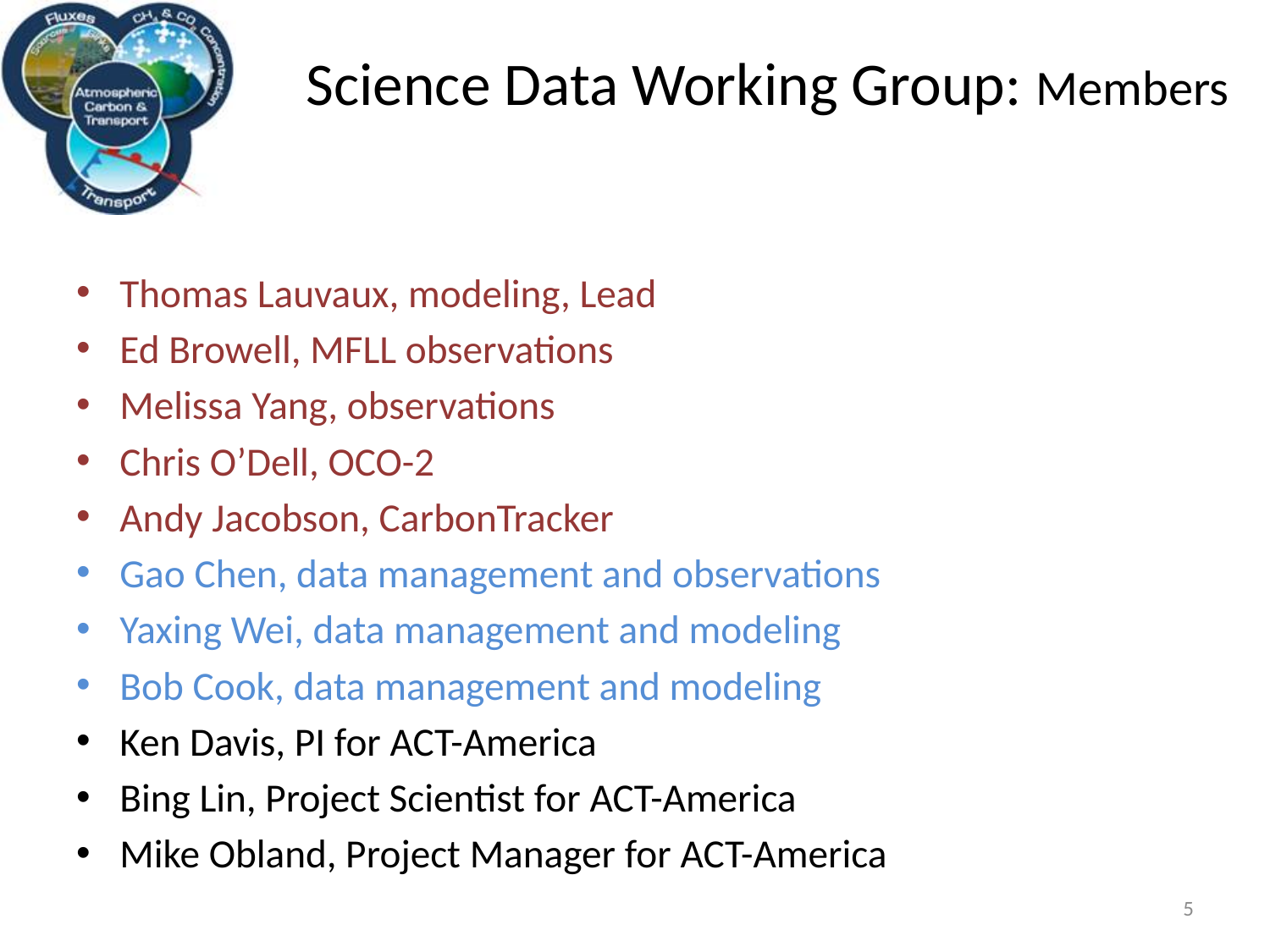

# Science Data Working Group: Members
Thomas Lauvaux, modeling, Lead
Ed Browell, MFLL observations
Melissa Yang, observations
Chris O’Dell, OCO-2
Andy Jacobson, CarbonTracker
Gao Chen, data management and observations
Yaxing Wei, data management and modeling
Bob Cook, data management and modeling
Ken Davis, PI for ACT-America
Bing Lin, Project Scientist for ACT-America
Mike Obland, Project Manager for ACT-America
5